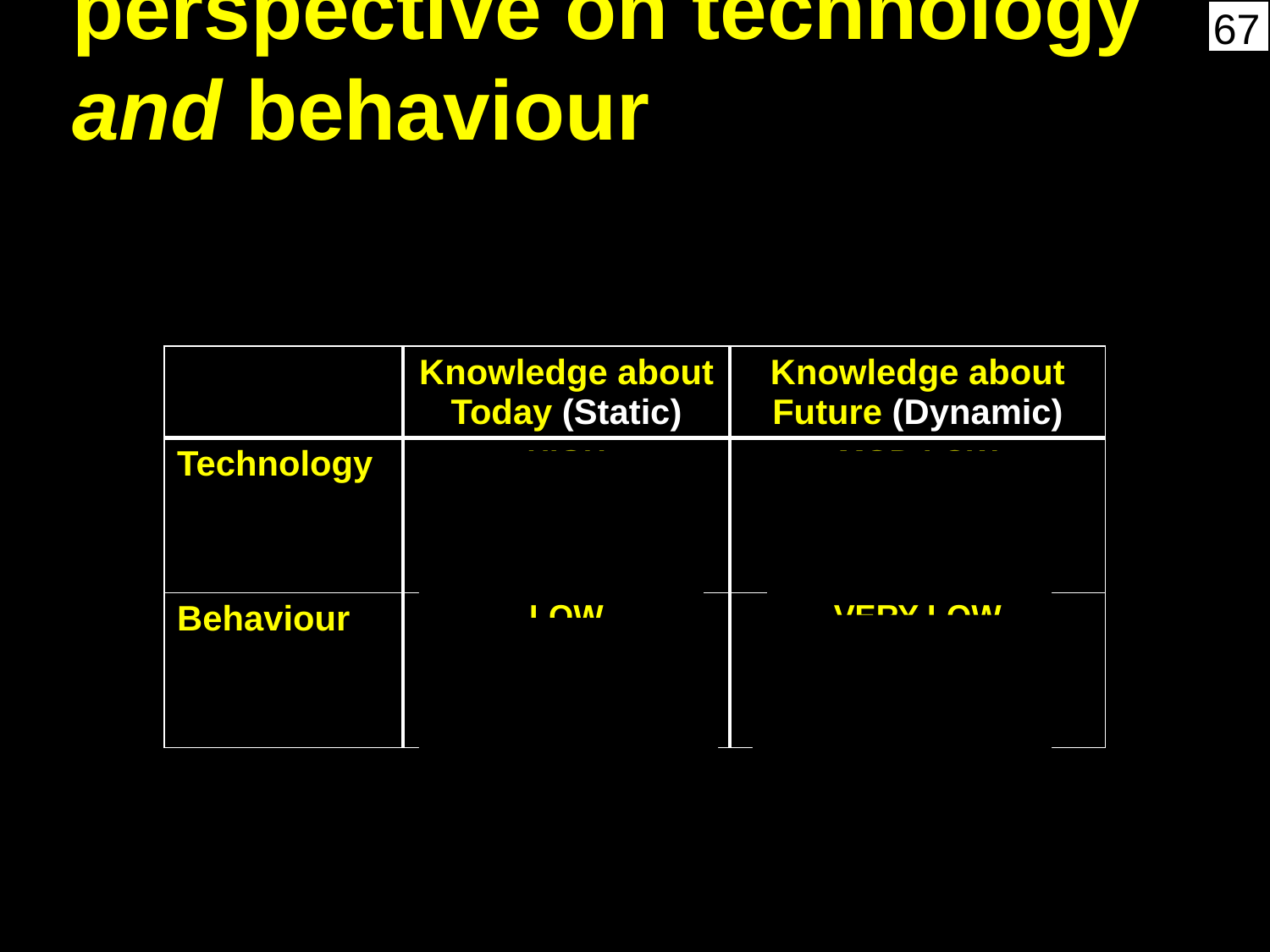

Theme: We need a dynamic perspective on technology and behaviour
|  | Knowledge about Today (Static) | Knowledge about Future (Dynamic) |
| --- | --- | --- |
| Technology | HIGH (Engineering) | MOD-LOW (Learning, R&D) |
| Behaviour | LOW (Surveys, interviews, markets) | VERY LOW (Experiments?) |